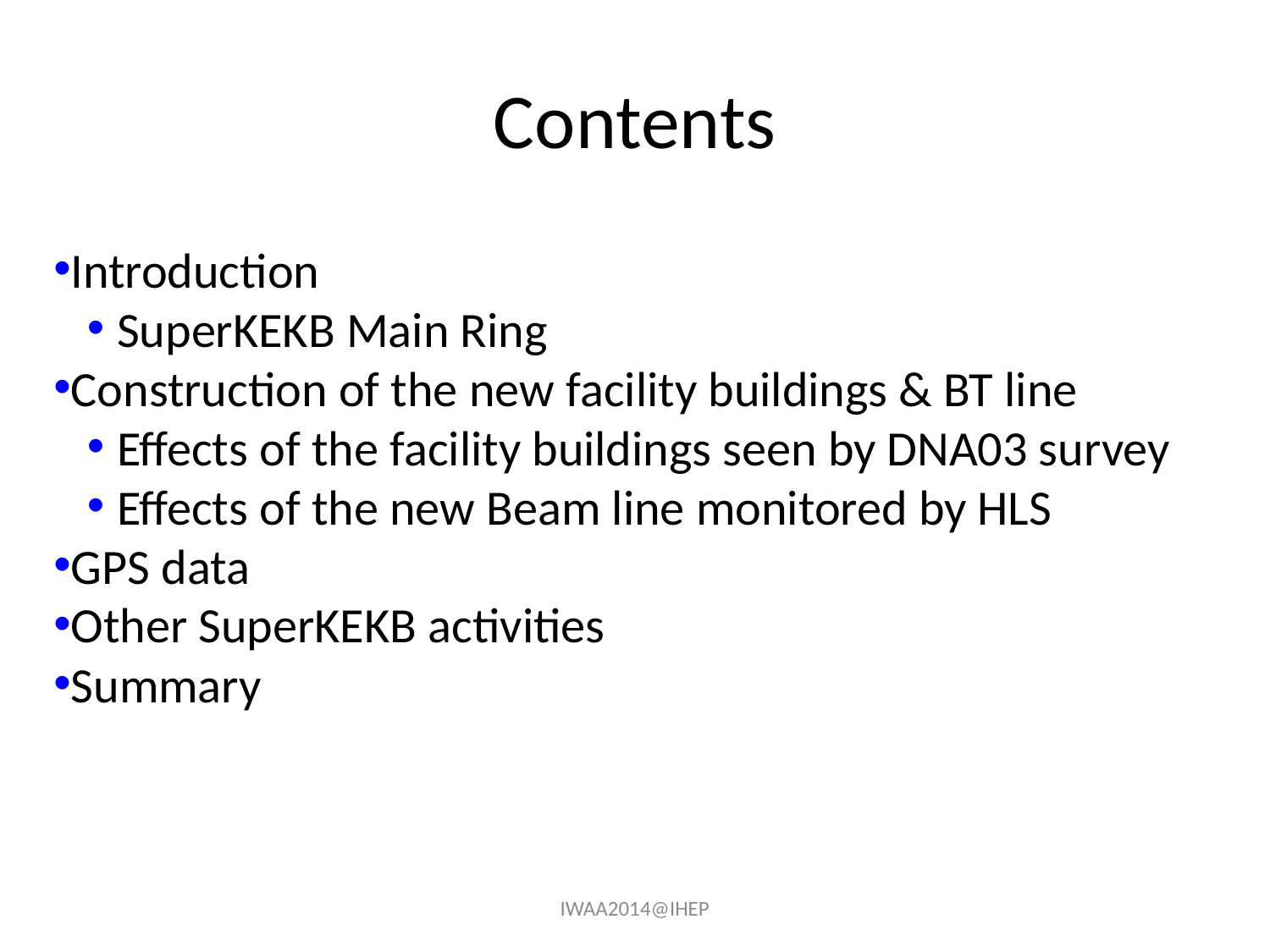

# Contents
Introduction
SuperKEKB Main Ring
Construction of the new facility buildings & BT line
Effects of the facility buildings seen by DNA03 survey
Effects of the new Beam line monitored by HLS
GPS data
Other SuperKEKB activities
Summary
IWAA2014@IHEP